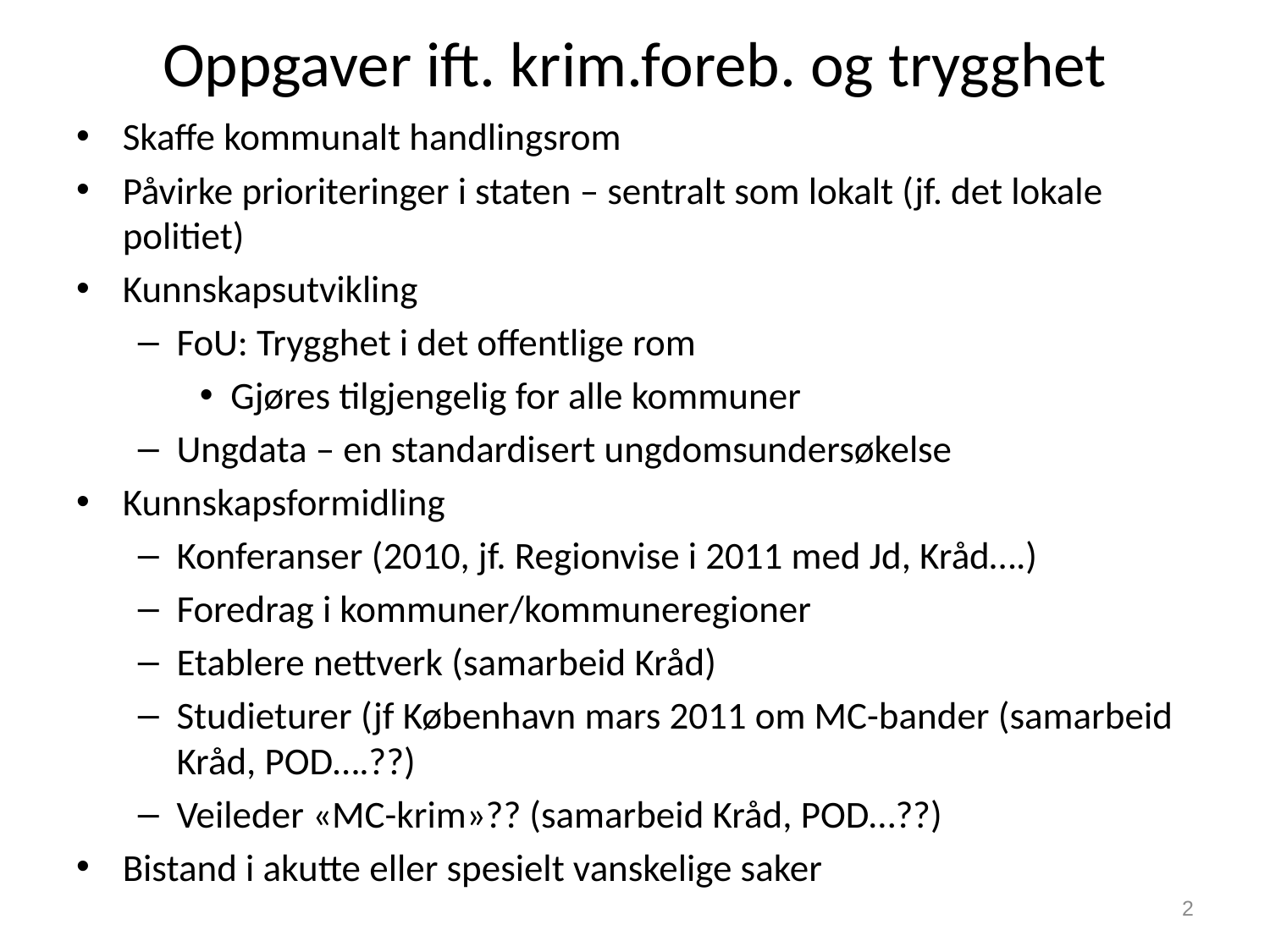

# Oppgaver ift. krim.foreb. og trygghet
Skaffe kommunalt handlingsrom
Påvirke prioriteringer i staten – sentralt som lokalt (jf. det lokale politiet)
Kunnskapsutvikling
FoU: Trygghet i det offentlige rom
Gjøres tilgjengelig for alle kommuner
Ungdata – en standardisert ungdomsundersøkelse
Kunnskapsformidling
Konferanser (2010, jf. Regionvise i 2011 med Jd, Kråd….)
Foredrag i kommuner/kommuneregioner
Etablere nettverk (samarbeid Kråd)
Studieturer (jf København mars 2011 om MC-bander (samarbeid Kråd, POD….??)
Veileder «MC-krim»?? (samarbeid Kråd, POD…??)
Bistand i akutte eller spesielt vanskelige saker

2